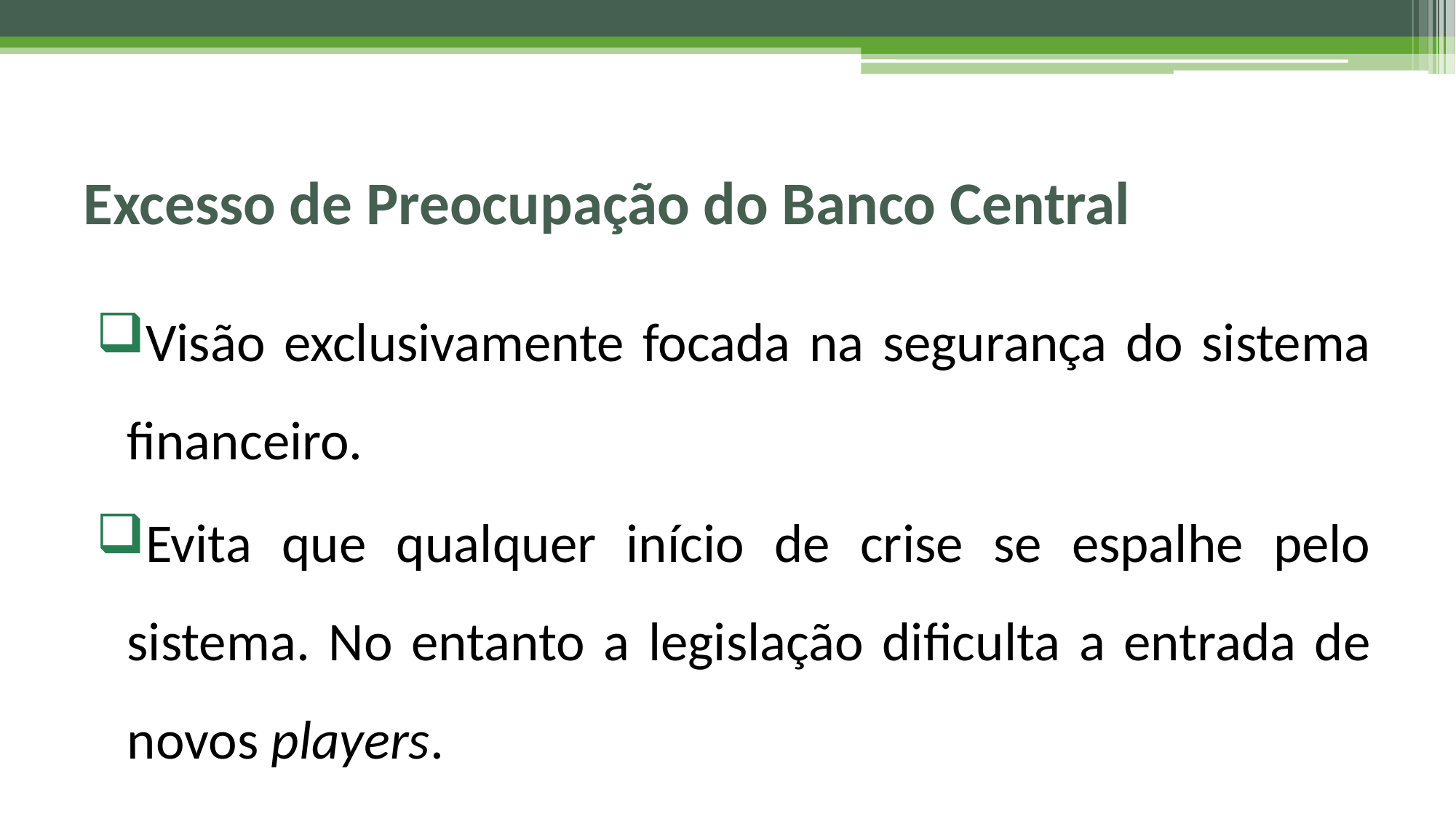

# Excesso de Preocupação do Banco Central
Visão exclusivamente focada na segurança do sistema financeiro.
Evita que qualquer início de crise se espalhe pelo sistema. No entanto a legislação dificulta a entrada de novos players.